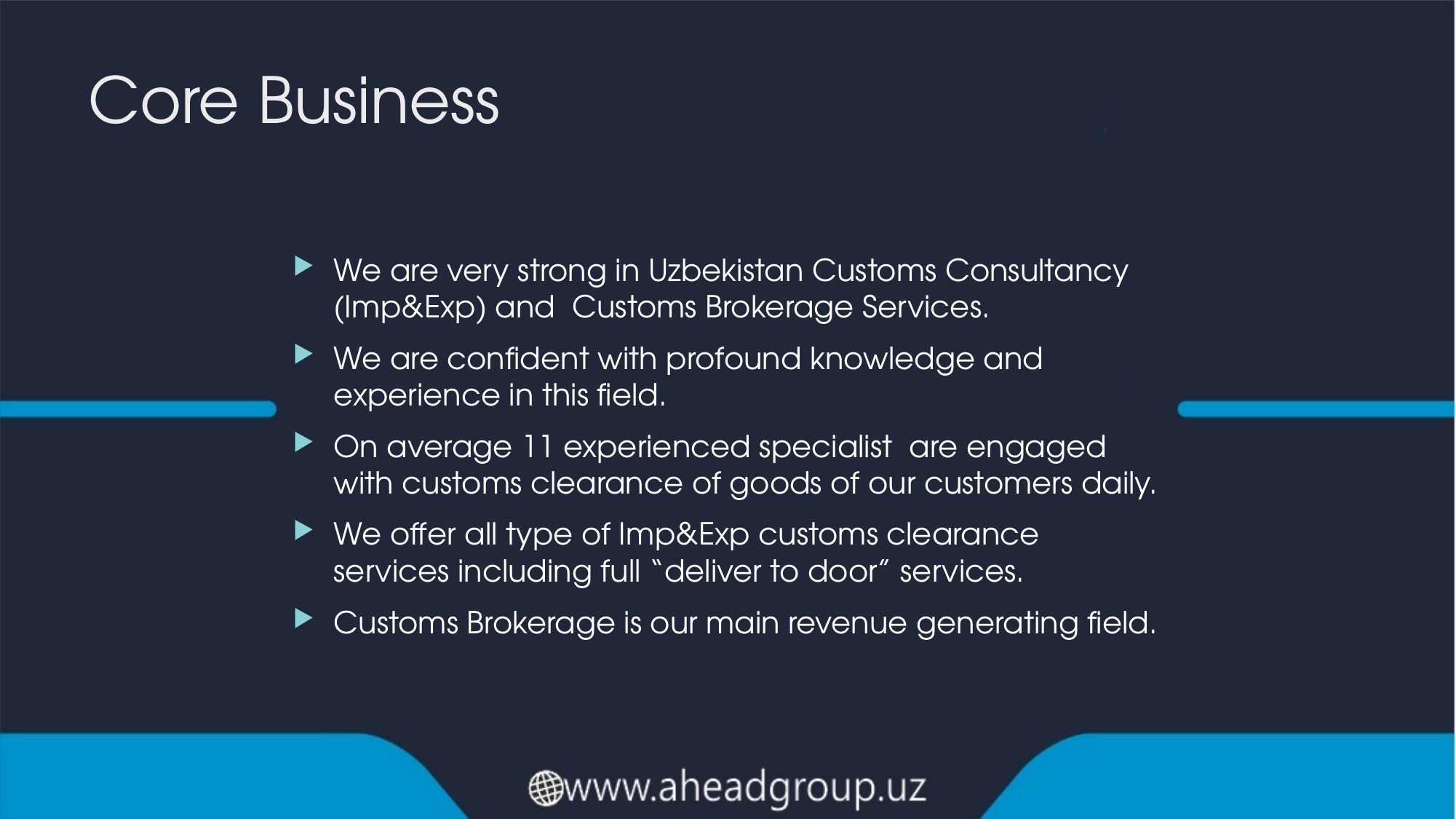

# Core Business
We are very strong in Uzbekistan Customs Consultancy (Imp&Exp) and  Customs Brokerage Services.
We are confident with profound knowledge and  experience in this field.
On average 11 experienced specialist  are engaged with customs clearance of goods of our customers daily.
We offer all type of Imp&Exp customs clearance services including full “deliver to door” services.
Customs Brokerage is our main revenue generating field.